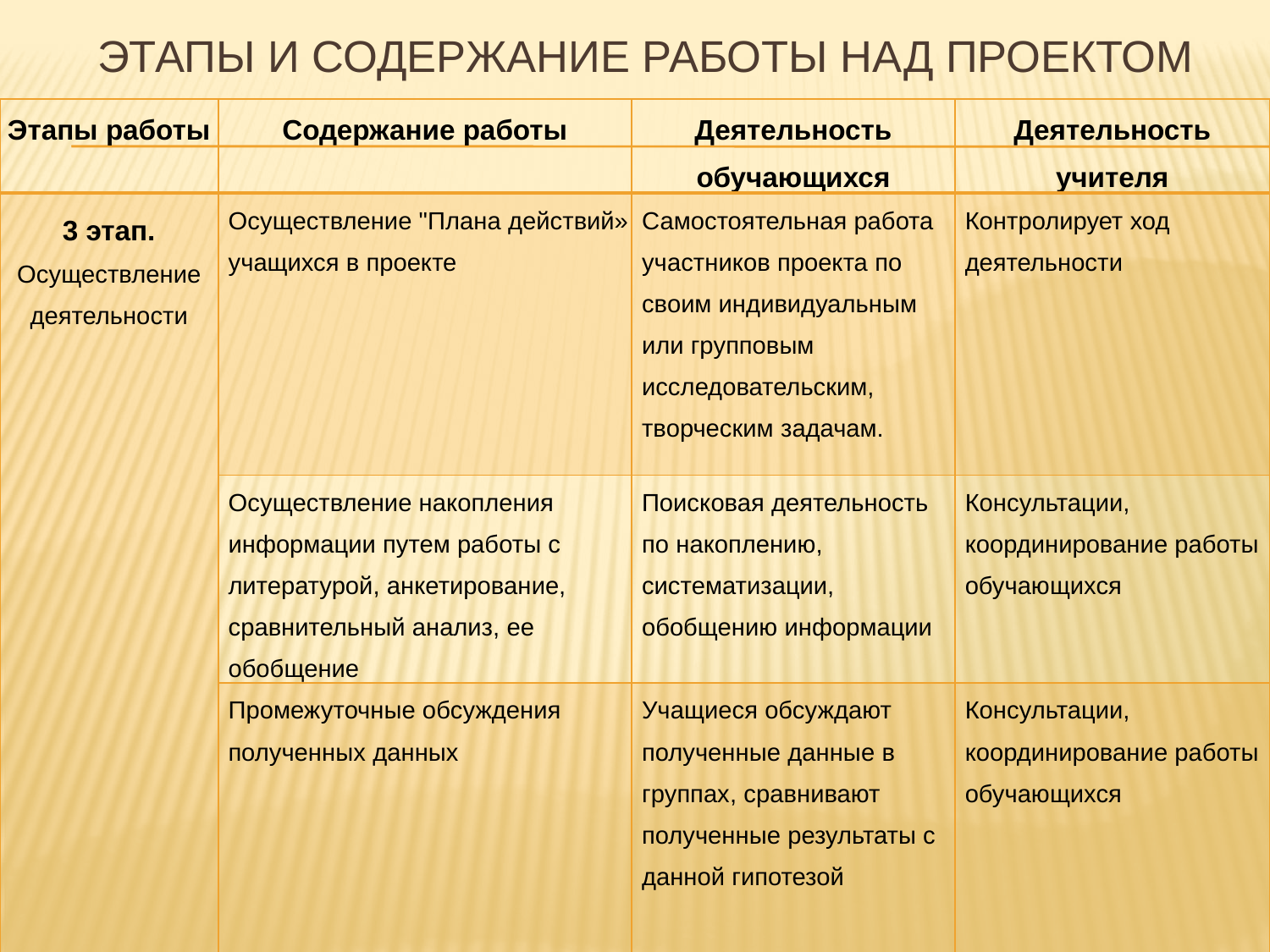

# Этапы и содержание работы над проектом
| Этапы работы | Содержание работы | Деятельность обучающихся | Деятельность учителя |
| --- | --- | --- | --- |
| 3 этап. Осуществление деятельности | Осуществление "Плана действий» учащихся в проекте | Самостоятельная работа участников проекта по своим индивидуальным или групповым исследовательским, творческим задачам. | Контролирует ход деятельности |
|  | Осуществление накопления информации путем работы с литературой, анкетирование, сравнительный анализ, ее обобщение | Поисковая деятельность по накоплению, систематизации, обобщению информации | Консультации, координирование работы обучающихся |
|  | Промежуточные обсуждения полученных данных | Учащиеся обсуждают полученные данные в группах, сравнивают полученные результаты с данной гипотезой | Консультации, координирование работы обучающихся |